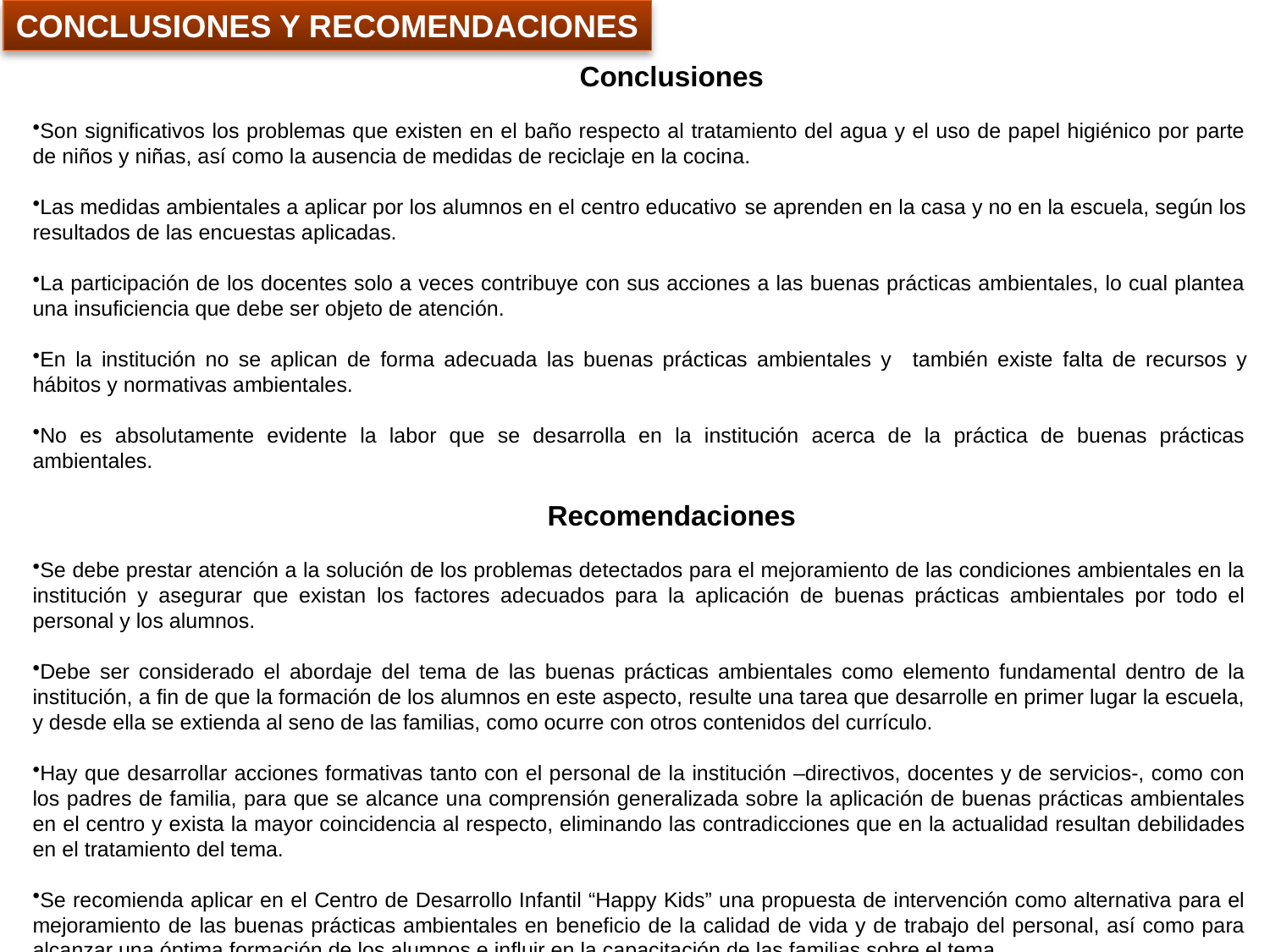

CONCLUSIONES Y RECOMENDACIONES
Conclusiones

Son significativos los problemas que existen en el baño respecto al tratamiento del agua y el uso de papel higiénico por parte de niños y niñas, así como la ausencia de medidas de reciclaje en la cocina.

Las medidas ambientales a aplicar por los alumnos en el centro educativo se aprenden en la casa y no en la escuela, según los resultados de las encuestas aplicadas.

La participación de los docentes solo a veces contribuye con sus acciones a las buenas prácticas ambientales, lo cual plantea una insuficiencia que debe ser objeto de atención.

En la institución no se aplican de forma adecuada las buenas prácticas ambientales y  también existe falta de recursos y hábitos y normativas ambientales.

No es absolutamente evidente la labor que se desarrolla en la institución acerca de la práctica de buenas prácticas ambientales.

Recomendaciones

Se debe prestar atención a la solución de los problemas detectados para el mejoramiento de las condiciones ambientales en la institución y asegurar que existan los factores adecuados para la aplicación de buenas prácticas ambientales por todo el personal y los alumnos.

Debe ser considerado el abordaje del tema de las buenas prácticas ambientales como elemento fundamental dentro de la institución, a fin de que la formación de los alumnos en este aspecto, resulte una tarea que desarrolle en primer lugar la escuela, y desde ella se extienda al seno de las familias, como ocurre con otros contenidos del currículo.

Hay que desarrollar acciones formativas tanto con el personal de la institución –directivos, docentes y de servicios-, como con los padres de familia, para que se alcance una comprensión generalizada sobre la aplicación de buenas prácticas ambientales en el centro y exista la mayor coincidencia al respecto, eliminando las contradicciones que en la actualidad resultan debilidades en el tratamiento del tema.

Se recomienda aplicar en el Centro de Desarrollo Infantil “Happy Kids” una propuesta de intervención como alternativa para el mejoramiento de las buenas prácticas ambientales en beneficio de la calidad de vida y de trabajo del personal, así como para alcanzar una óptima formación de los alumnos e influir en la capacitación de las familias sobre el tema.